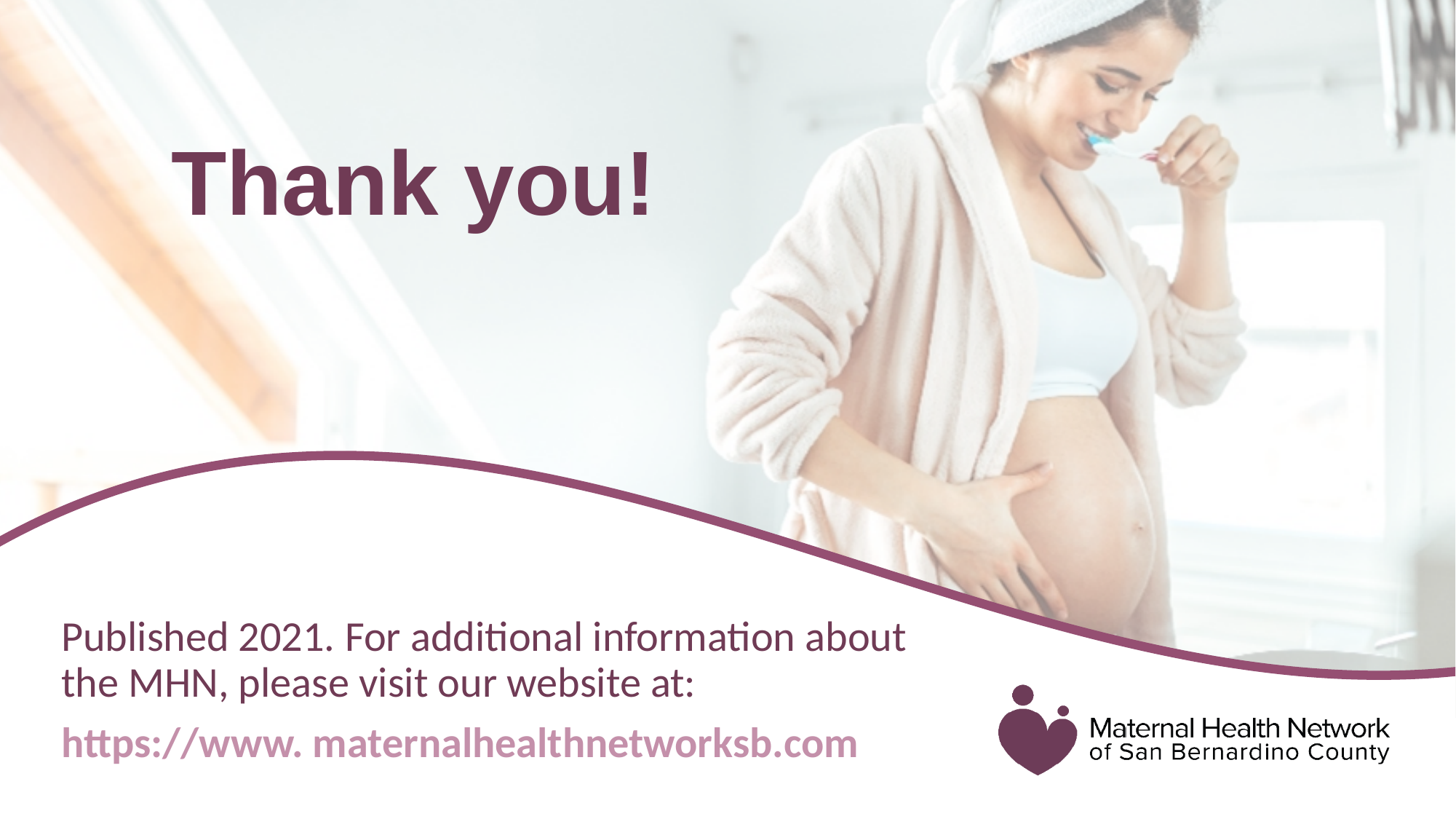

# Thank you!
Published 2021. For additional information about the MHN, please visit our website at:
https://www. maternalhealthnetworksb.com